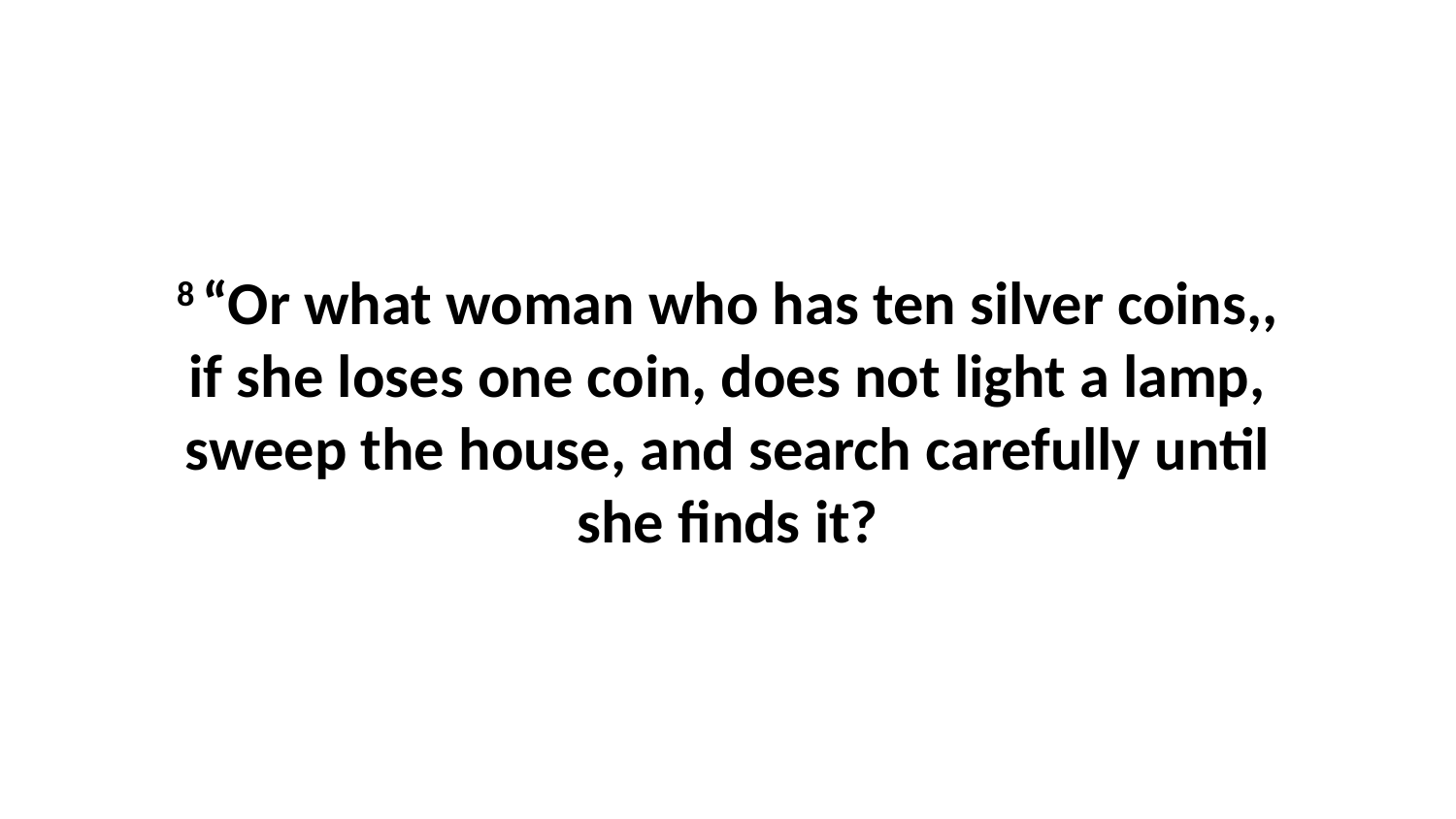

8 “Or what woman who has ten silver coins,, if she loses one coin, does not light a lamp, sweep the house, and search carefully until she finds it?